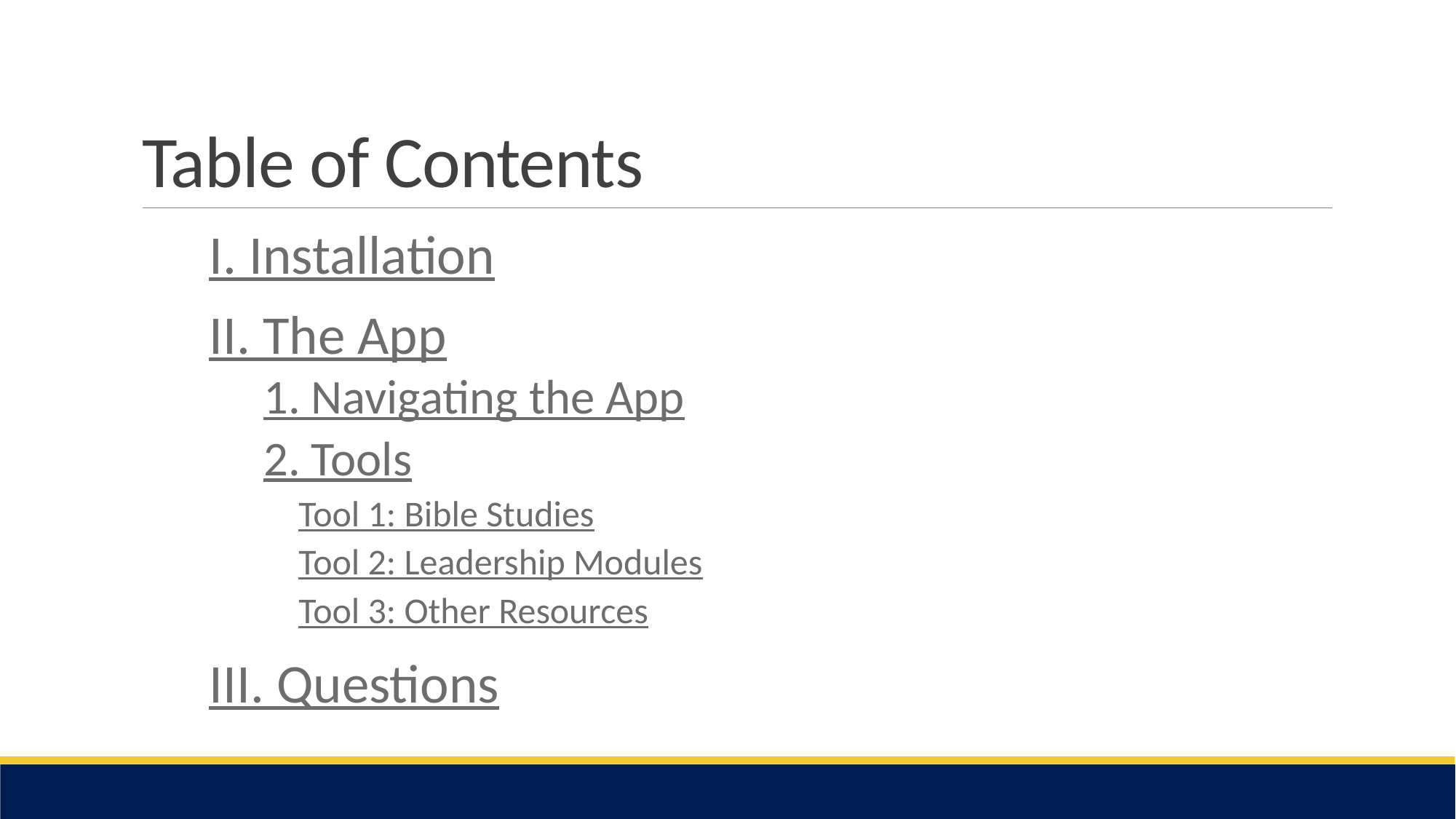

# Table of Contents
I. Installation
II. The App
1. Navigating the App
2. Tools
Tool 1: Bible Studies
Tool 2: Leadership Modules
Tool 3: Other Resources
III. Questions